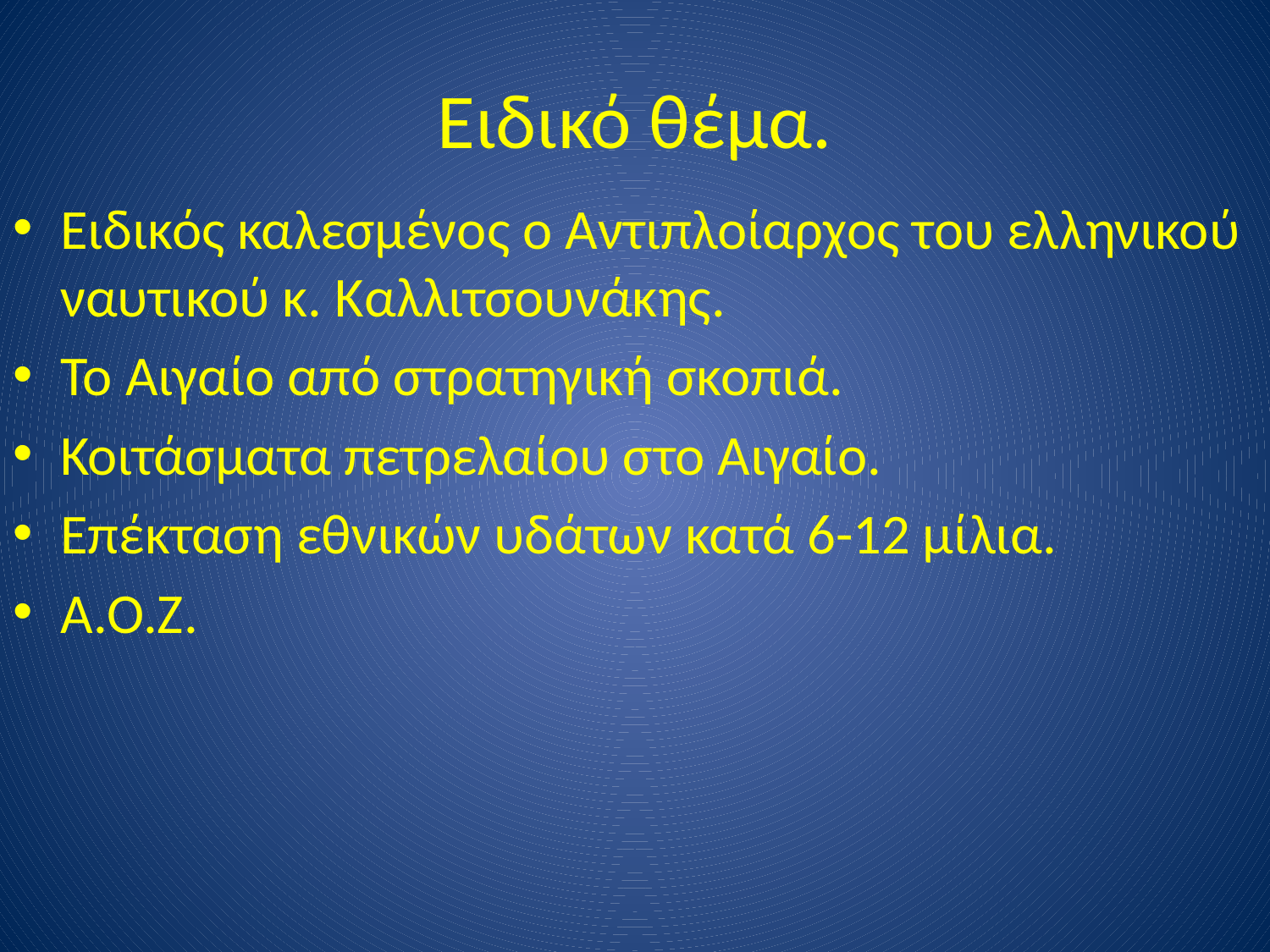

# Ειδικό θέμα.
Ειδικός καλεσμένος ο Αντιπλοίαρχος του ελληνικού ναυτικού κ. Καλλιτσουνάκης.
Το Αιγαίο από στρατηγική σκοπιά.
Κοιτάσματα πετρελαίου στο Αιγαίο.
Επέκταση εθνικών υδάτων κατά 6-12 μίλια.
Α.Ο.Ζ.